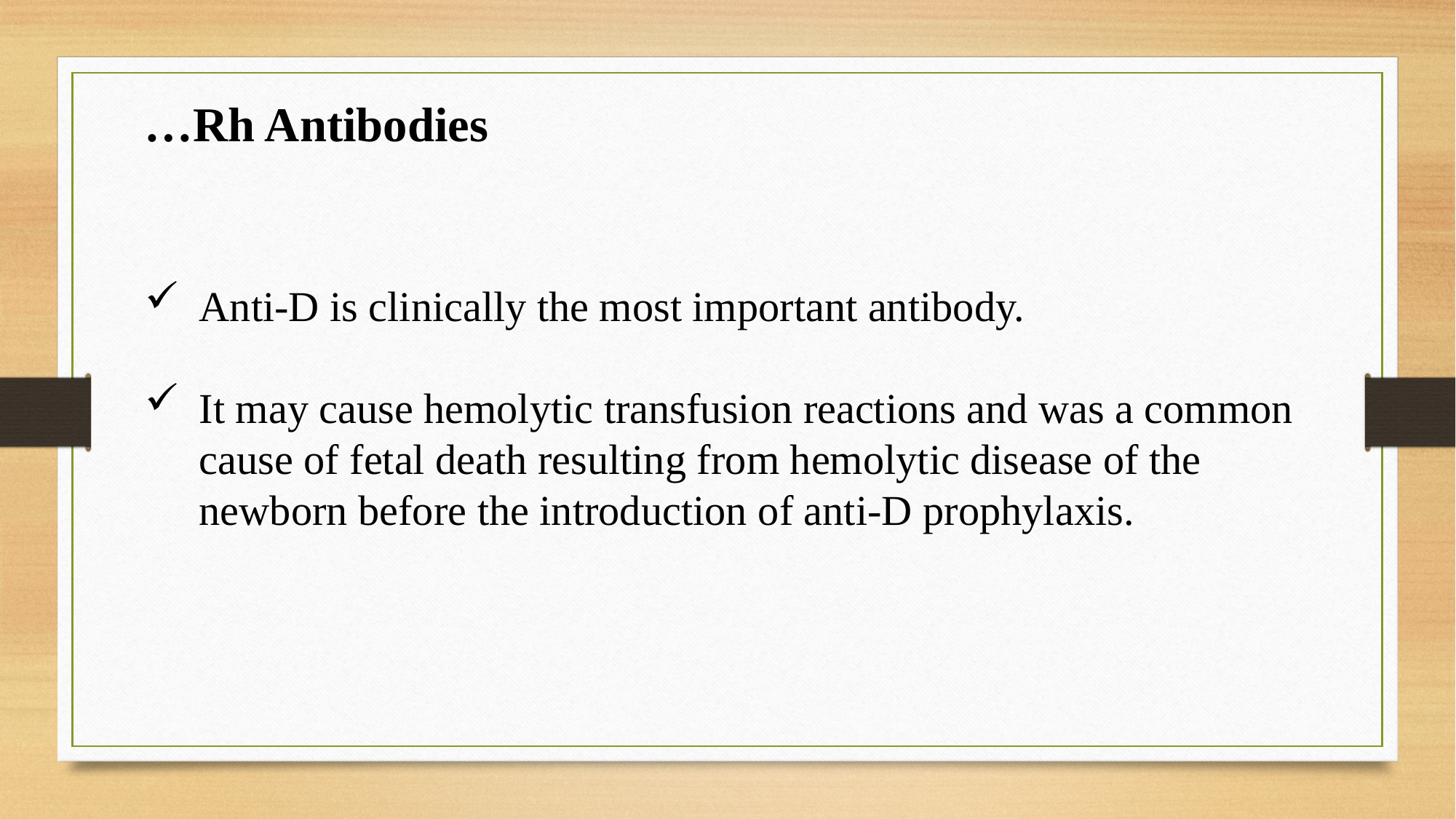

…Rh Antibodies
Anti-D is clinically the most important antibody.

It may cause hemolytic transfusion reactions and was a common cause of fetal death resulting from hemolytic disease of the newborn before the introduction of anti-D prophylaxis.